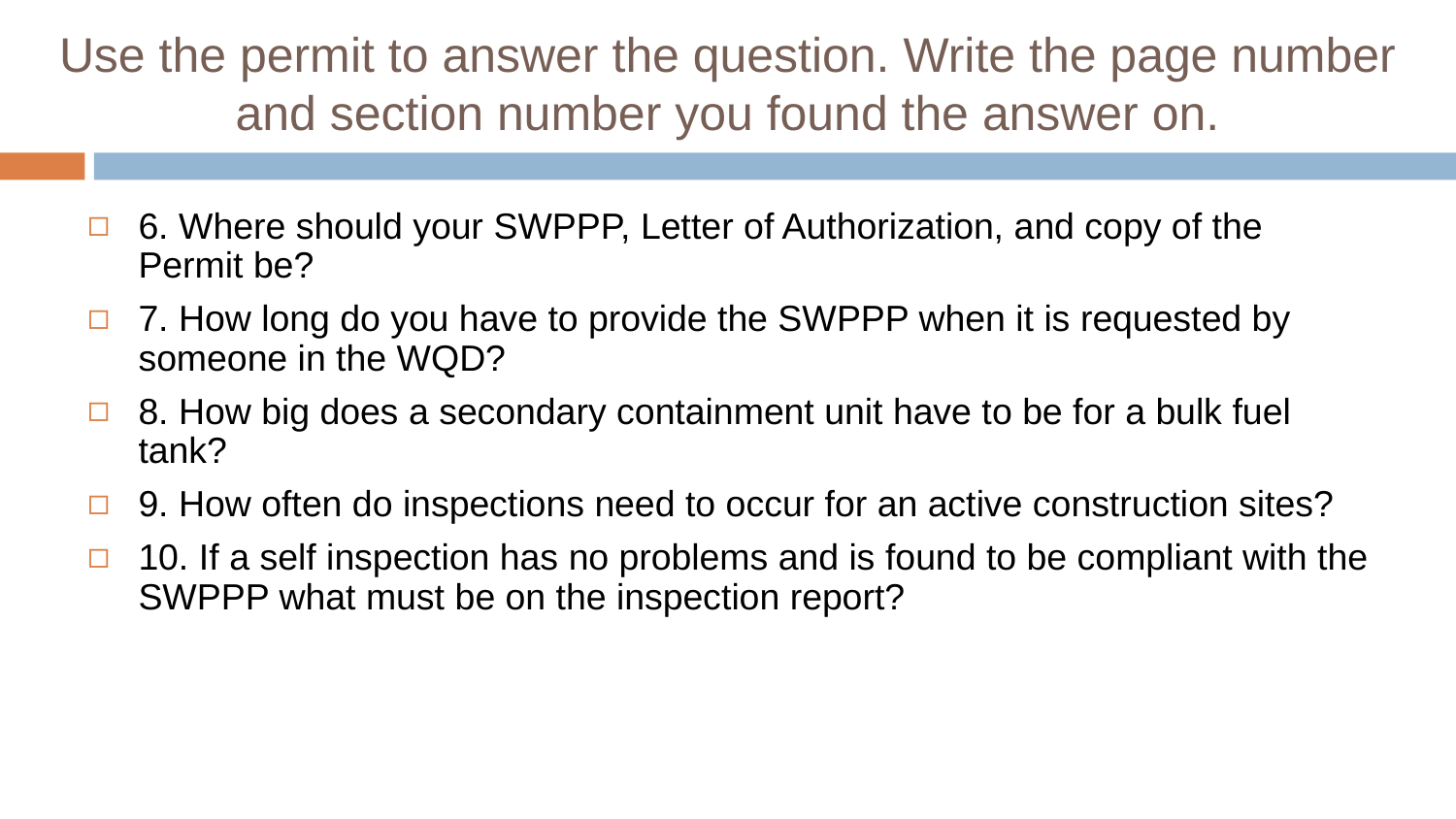

# Use the permit to answer the question. Write the page number and section number you found the answer on.
6. Where should your SWPPP, Letter of Authorization, and copy of the Permit be?
7. How long do you have to provide the SWPPP when it is requested by someone in the WQD?
8. How big does a secondary containment unit have to be for a bulk fuel tank?
9. How often do inspections need to occur for an active construction sites?
10. If a self inspection has no problems and is found to be compliant with the SWPPP what must be on the inspection report?